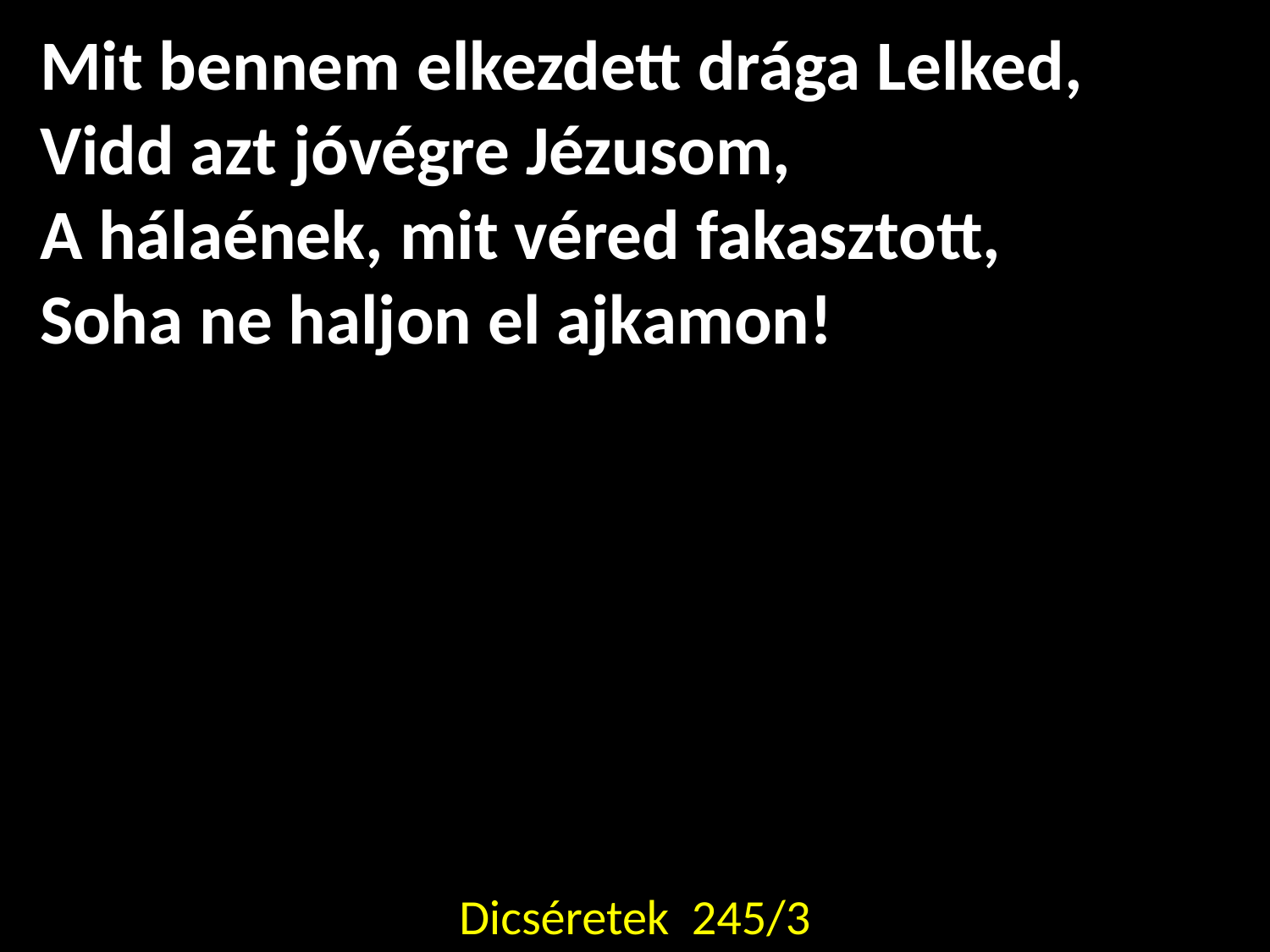

Mit bennem elkezdett drága Lelked,
Vidd azt jóvégre Jézusom,
A hálaének, mit véred fakasztott,
Soha ne haljon el ajkamon!
Dicséretek  245/3